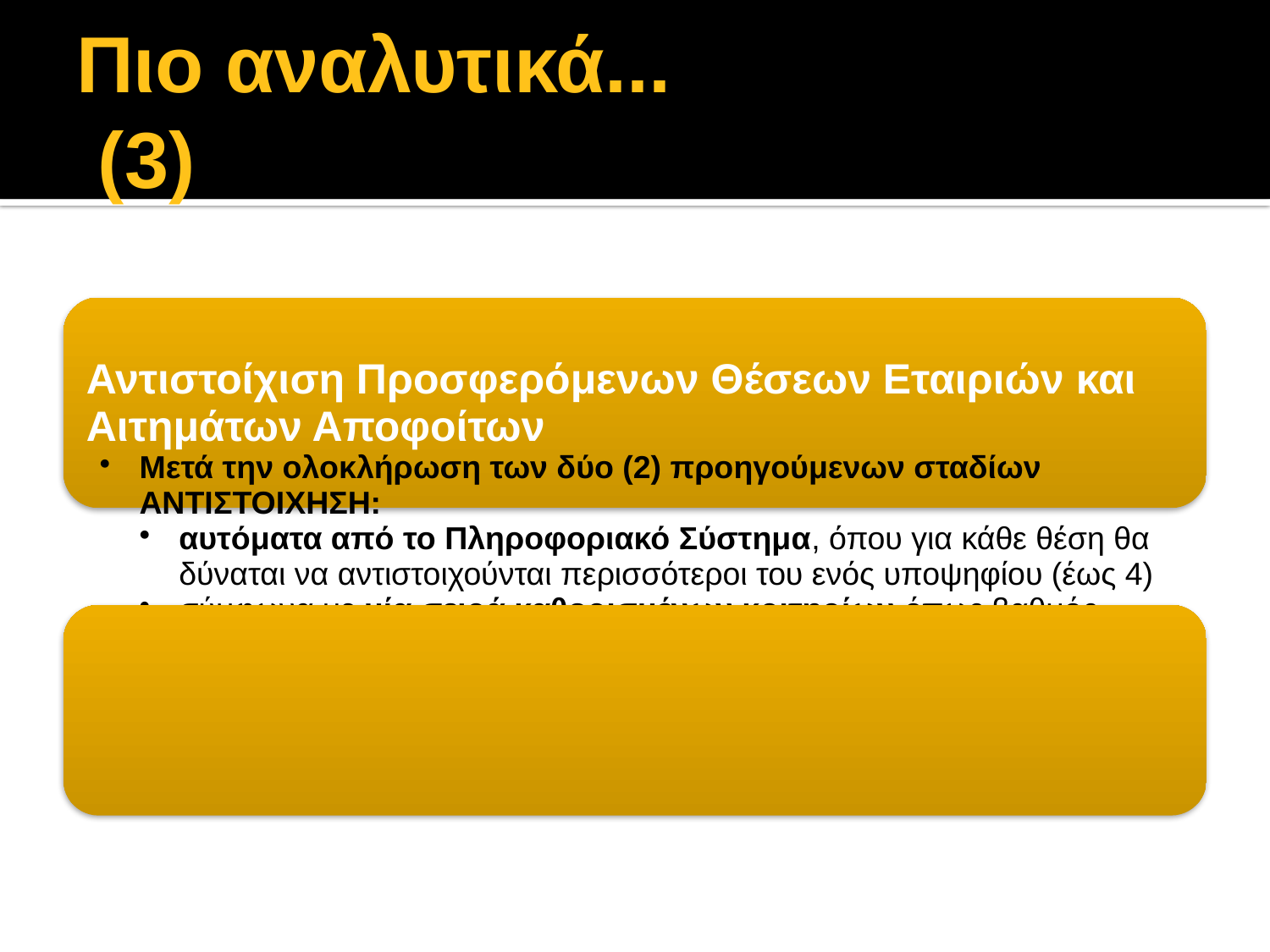

# Πιο αναλυτικά...                          (3)
Αντιστοίχιση Προσφερόμενων Θέσεων Εταιριών και Αιτημάτων Αποφοίτων
Μετά την ολοκλήρωση των δύο (2) προηγούμενων σταδίων  ΑΝΤΙΣΤΟΙΧΗΣΗ:
αυτόματα από το Πληροφοριακό Σύστημα, όπου για κάθε θέση θα δύναται να αντιστοιχούνται περισσότεροι του ενός υποψηφίου (έως 4)
σύμφωνα με μία σειρά καθορισμένων κριτηρίων όπως βαθμός απολυτηρίου, έτος αποφοίτησης δήλωση σειράς προτίμησης,κτλ.